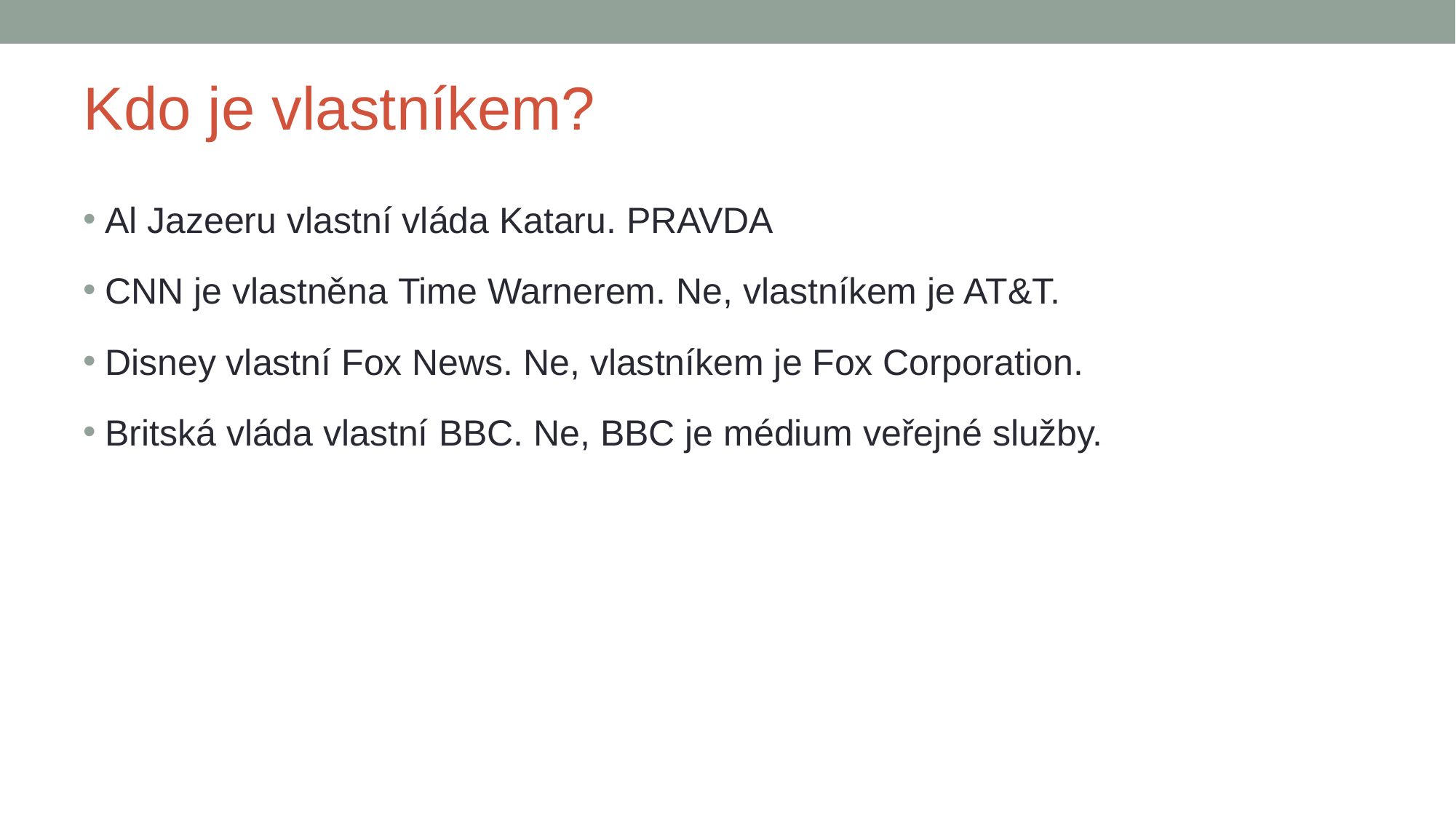

# Kdo je vlastníkem?
Al Jazeeru vlastní vláda Kataru. PRAVDA
CNN je vlastněna Time Warnerem. Ne, vlastníkem je AT&T.
Disney vlastní Fox News. Ne, vlastníkem je Fox Corporation.
Britská vláda vlastní BBC. Ne, BBC je médium veřejné služby.